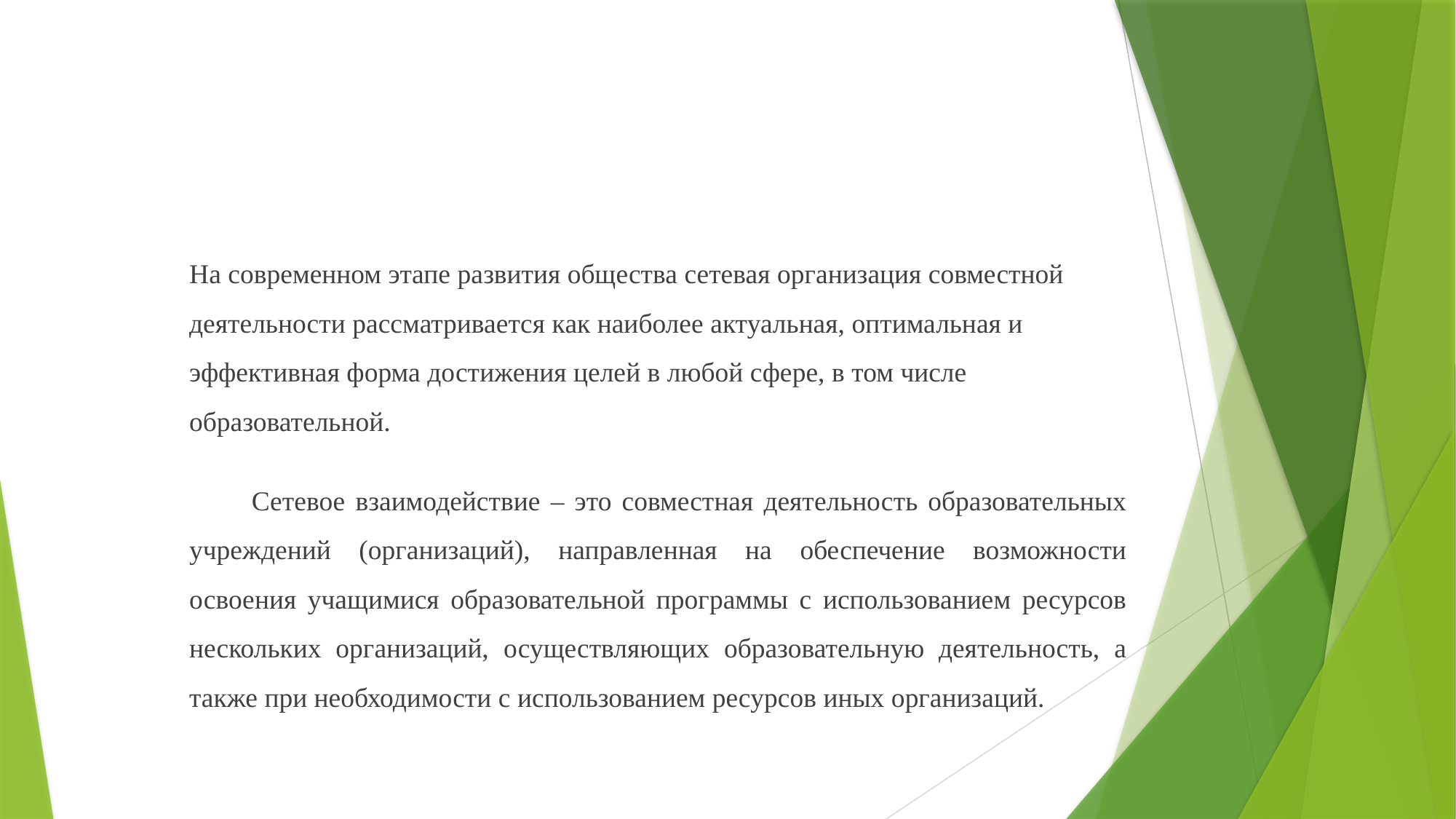

На современном этапе развития общества сетевая организация совместной деятельности рассматривается как наиболее актуальная, оптимальная и эффективная форма достижения целей в любой сфере, в том числе образовательной.
      Сетевое взаимодействие – это совместная деятельность образовательных учреждений (организаций), направленная на обеспечение возможности освоения учащимися образовательной программы с использованием ресурсов нескольких организаций, осуществляющих образовательную деятельность, а также при необходимости с использованием ресурсов иных организаций.